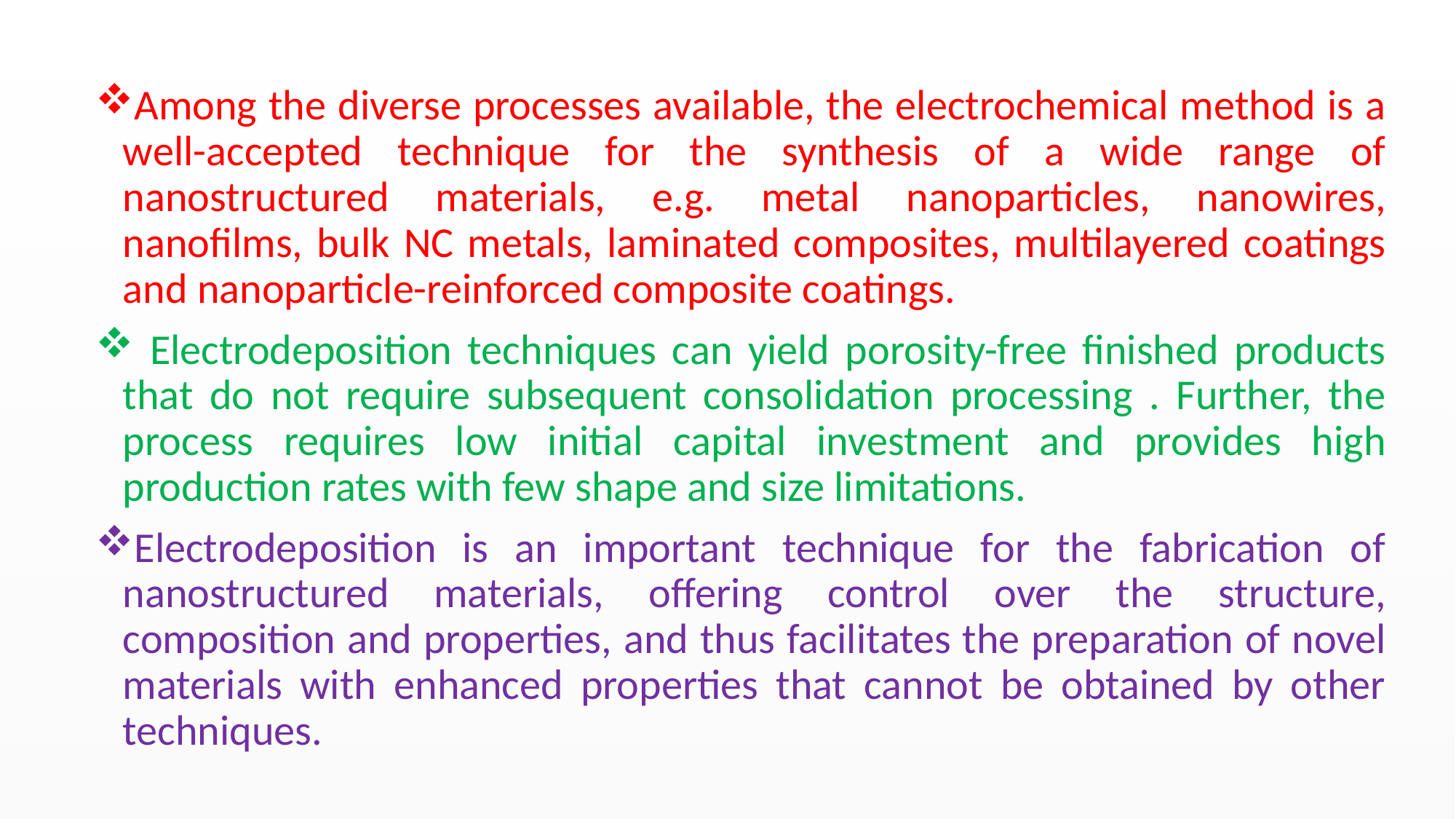

Among the diverse processes available, the electrochemical method is a well-accepted technique for the synthesis of a wide range of nanostructured materials, e.g. metal nanoparticles, nanowires, nanofilms, bulk NC metals, laminated composites, multilayered coatings and nanoparticle-reinforced composite coatings.
 Electrodeposition techniques can yield porosity-free finished products that do not require subsequent consolidation processing . Further, the process requires low initial capital investment and provides high production rates with few shape and size limitations.
Electrodeposition is an important technique for the fabrication of nanostructured materials, offering control over the structure, composition and properties, and thus facilitates the preparation of novel materials with enhanced properties that cannot be obtained by other techniques.